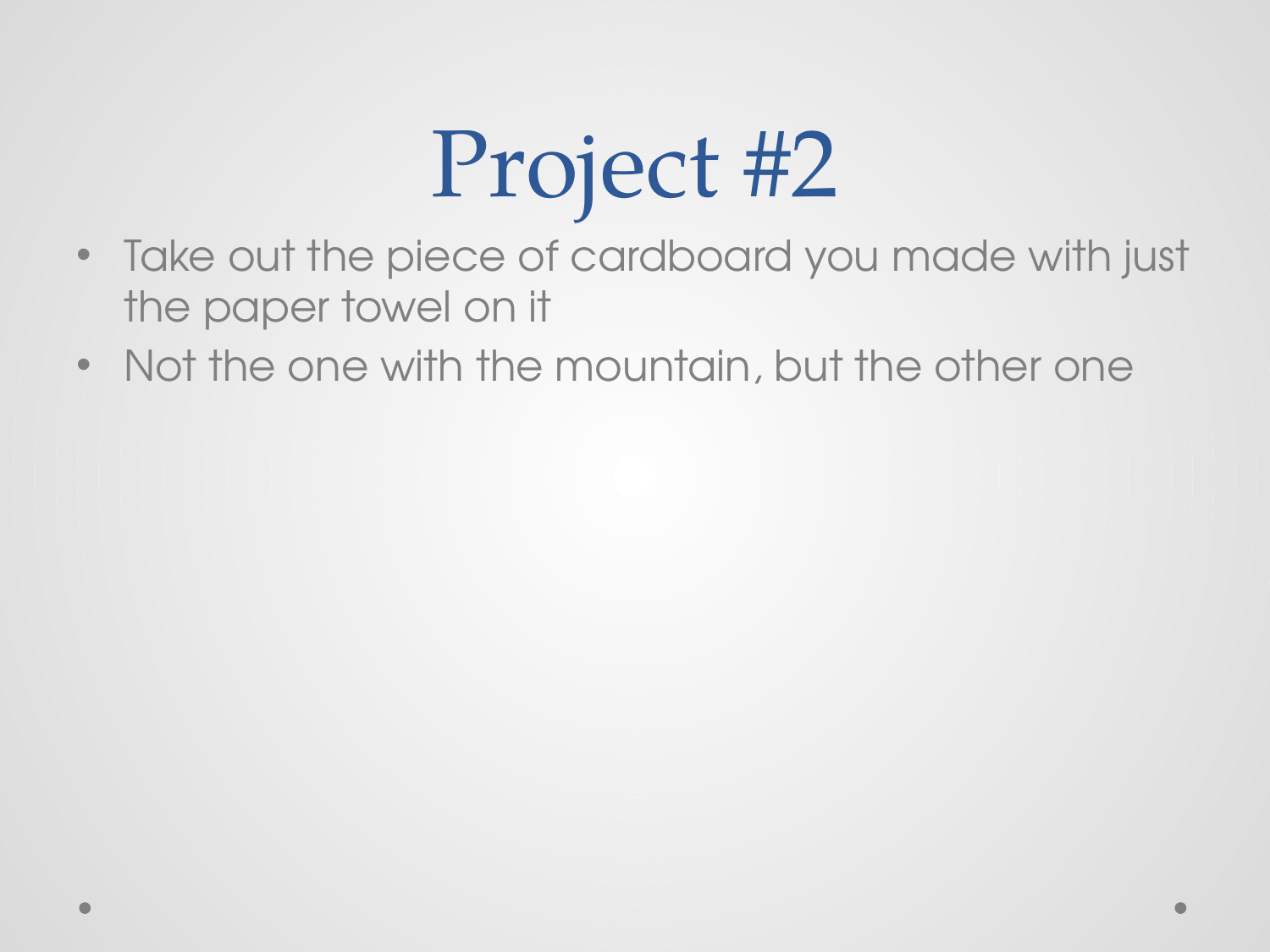

# Project #2
Take out the piece of cardboard you made with just the paper towel on it
Not the one with the mountain, but the other one